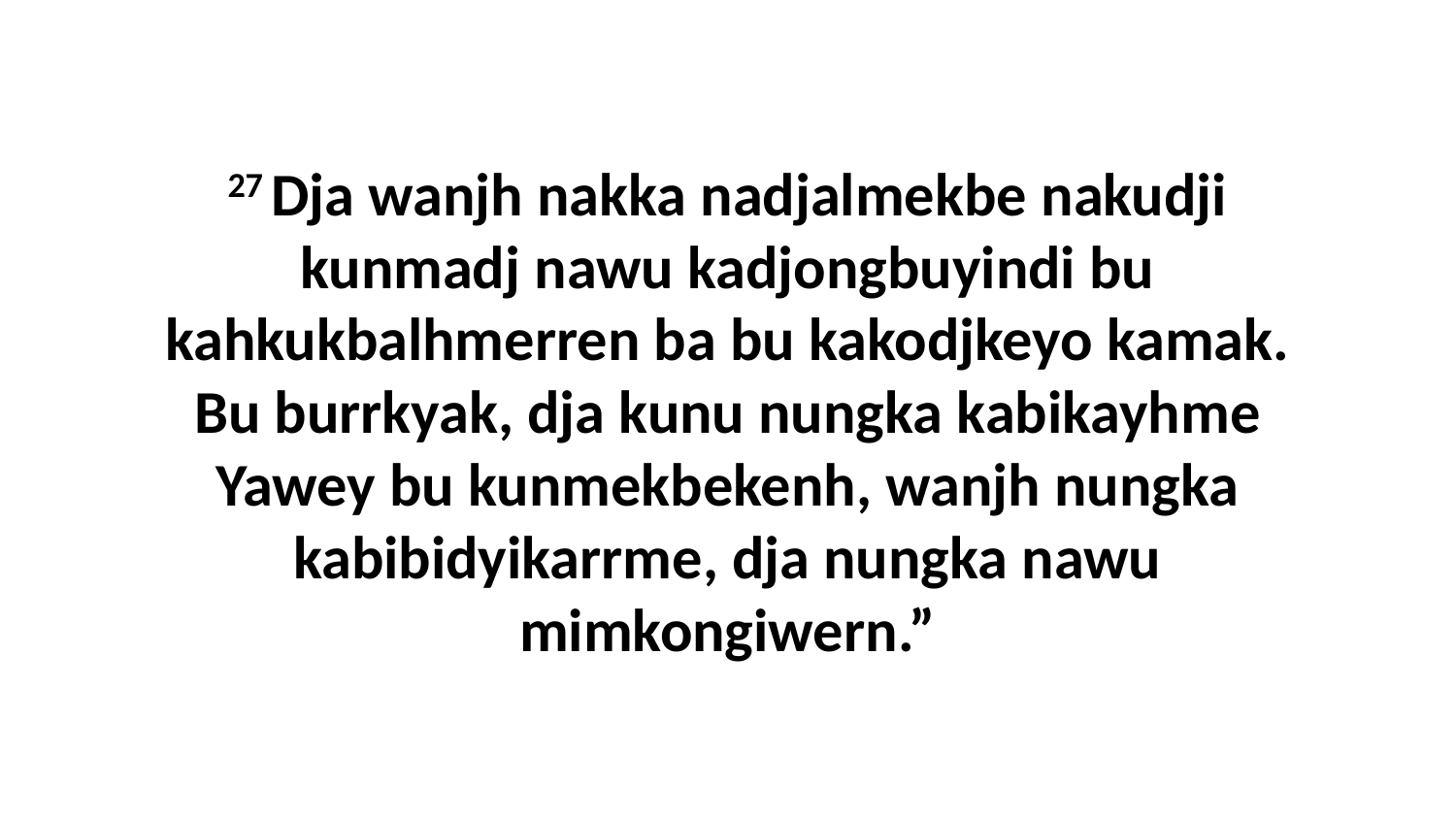

27 Dja wanjh nakka nadjalmekbe nakudji kunmadj nawu kadjongbuyindi bu kahkukbalhmerren ba bu kakodjkeyo kamak. Bu burrkyak, dja kunu nungka kabikayhme Yawey bu kunmekbekenh, wanjh nungka kabibidyikarrme, dja nungka nawu mimkongiwern.”